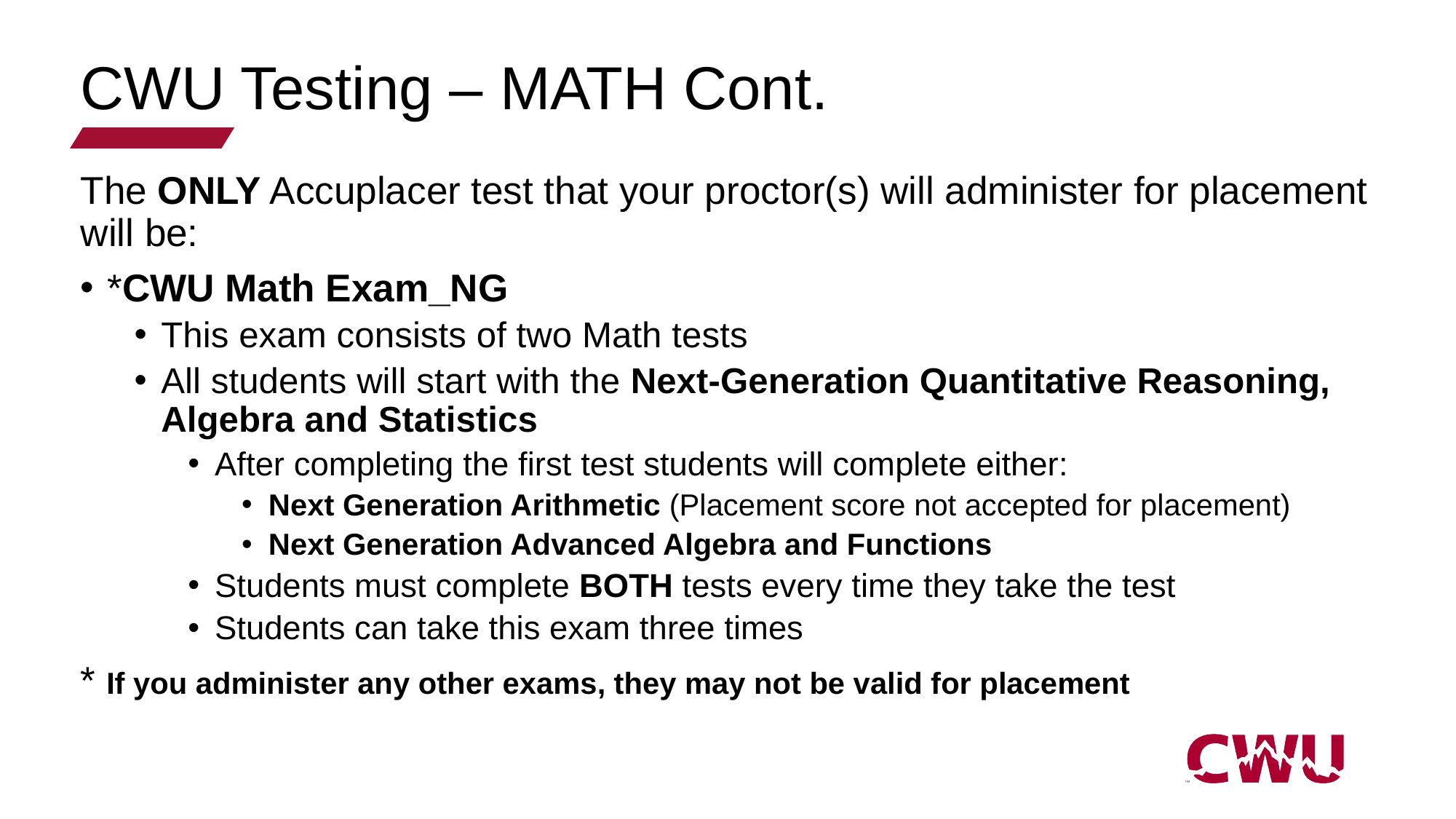

# CWU Testing – MATH Cont.
The ONLY Accuplacer test that your proctor(s) will administer for placement will be:
*CWU Math Exam_NG
This exam consists of two Math tests
All students will start with the Next-Generation Quantitative Reasoning, Algebra and Statistics
After completing the first test students will complete either:
Next Generation Arithmetic (Placement score not accepted for placement)
Next Generation Advanced Algebra and Functions
Students must complete BOTH tests every time they take the test
Students can take this exam three times
* If you administer any other exams, they may not be valid for placement